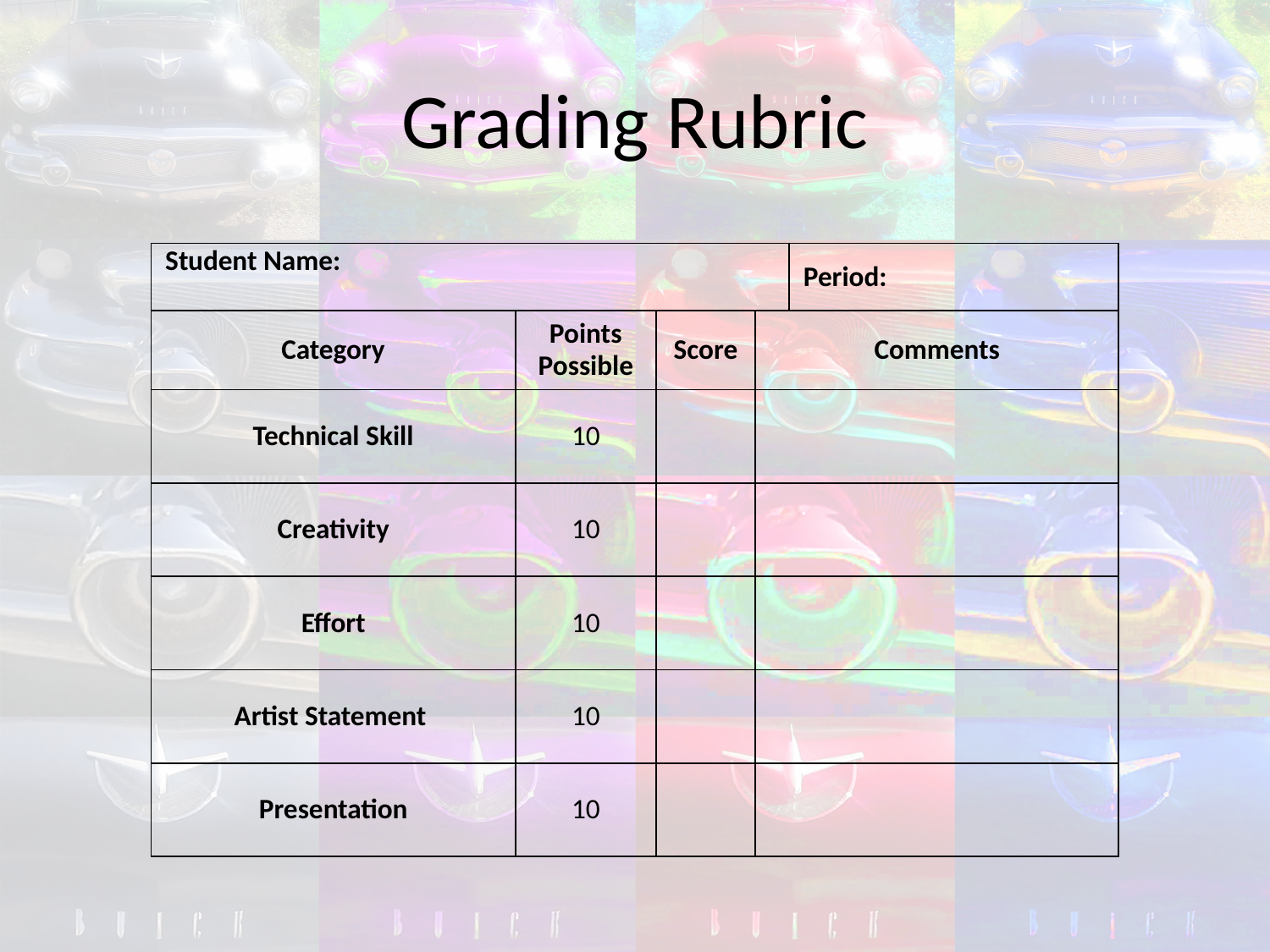

# Grading Rubric
| Student Name: |  |  |  | Period: |
| --- | --- | --- | --- | --- |
| Category | Points Possible | Score | Comments |  |
| Technical Skill | 10 |  |  |  |
| Creativity | 10 |  |  |  |
| Effort | 10 |  |  |  |
| Artist Statement | 10 |  |  |  |
| Presentation | 10 |  |  |  |